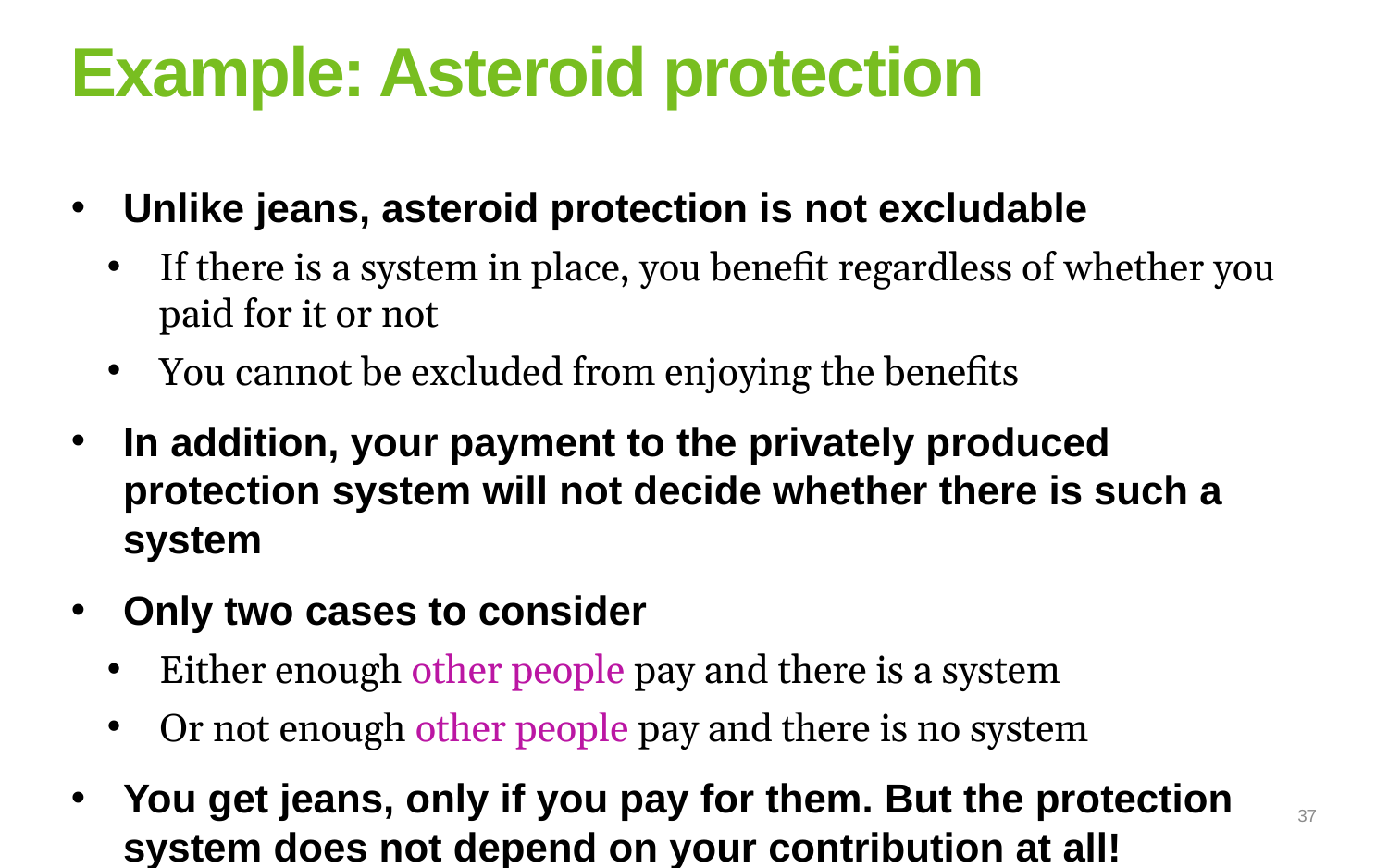

# Example: Asteroid protection
Unlike jeans, asteroid protection is not excludable
If there is a system in place, you benefit regardless of whether you paid for it or not
You cannot be excluded from enjoying the benefits
In addition, your payment to the privately produced protection system will not decide whether there is such a system
Only two cases to consider
Either enough other people pay and there is a system
Or not enough other people pay and there is no system
You get jeans, only if you pay for them. But the protection system does not depend on your contribution at all!
37